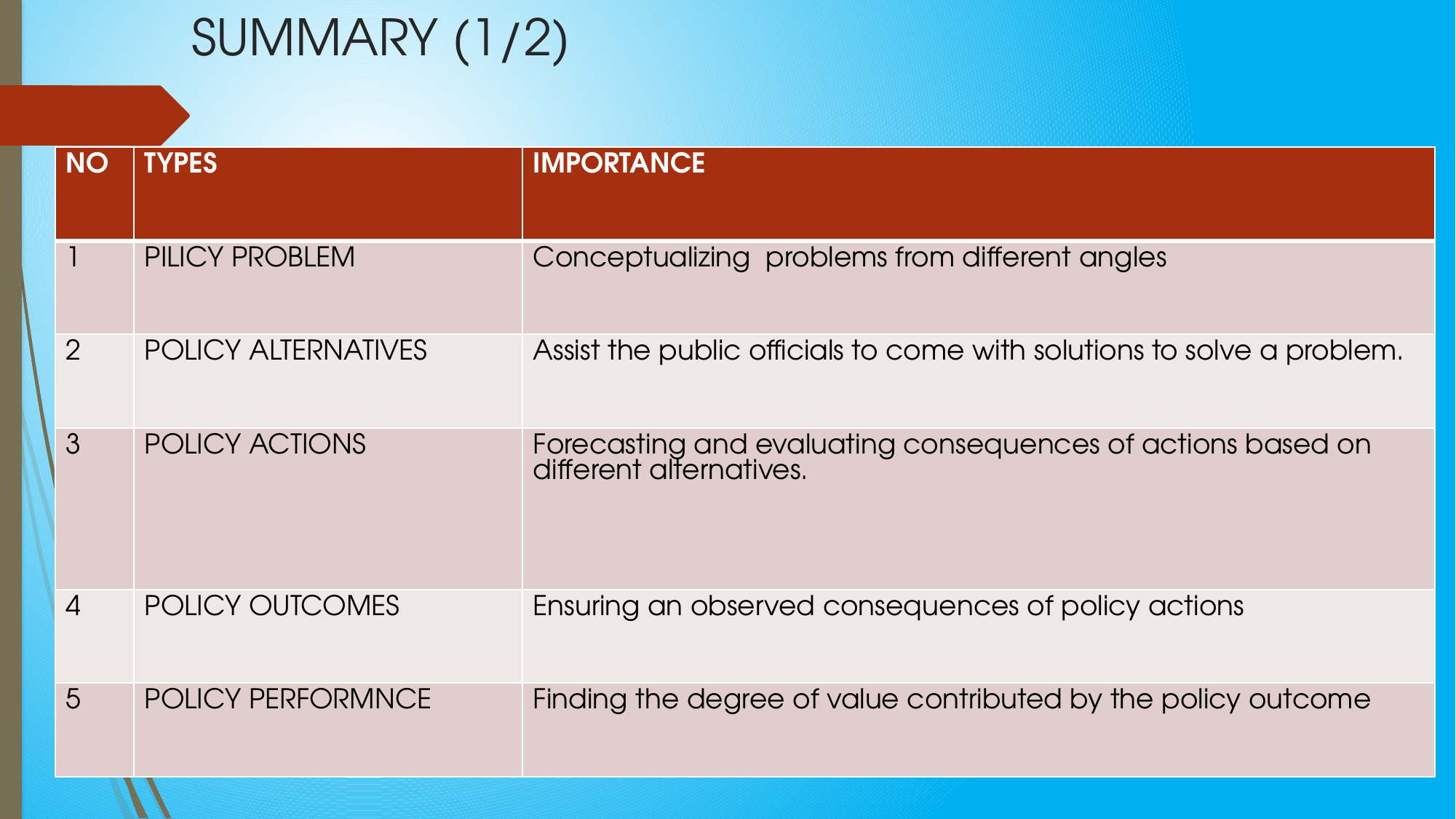

# SUMMARY (1/2)
| NO | TYPES | IMPORTANCE |
| --- | --- | --- |
| 1 | PILICY PROBLEM | Conceptualizing problems from different angles |
| 2 | POLICY ALTERNATIVES | Assist the public officials to come with solutions to solve a problem. |
| 3 | POLICY ACTIONS | Forecasting and evaluating consequences of actions based on different alternatives. |
| 4 | POLICY OUTCOMES | Ensuring an observed consequences of policy actions |
| 5 | POLICY PERFORMNCE | Finding the degree of value contributed by the policy outcome |